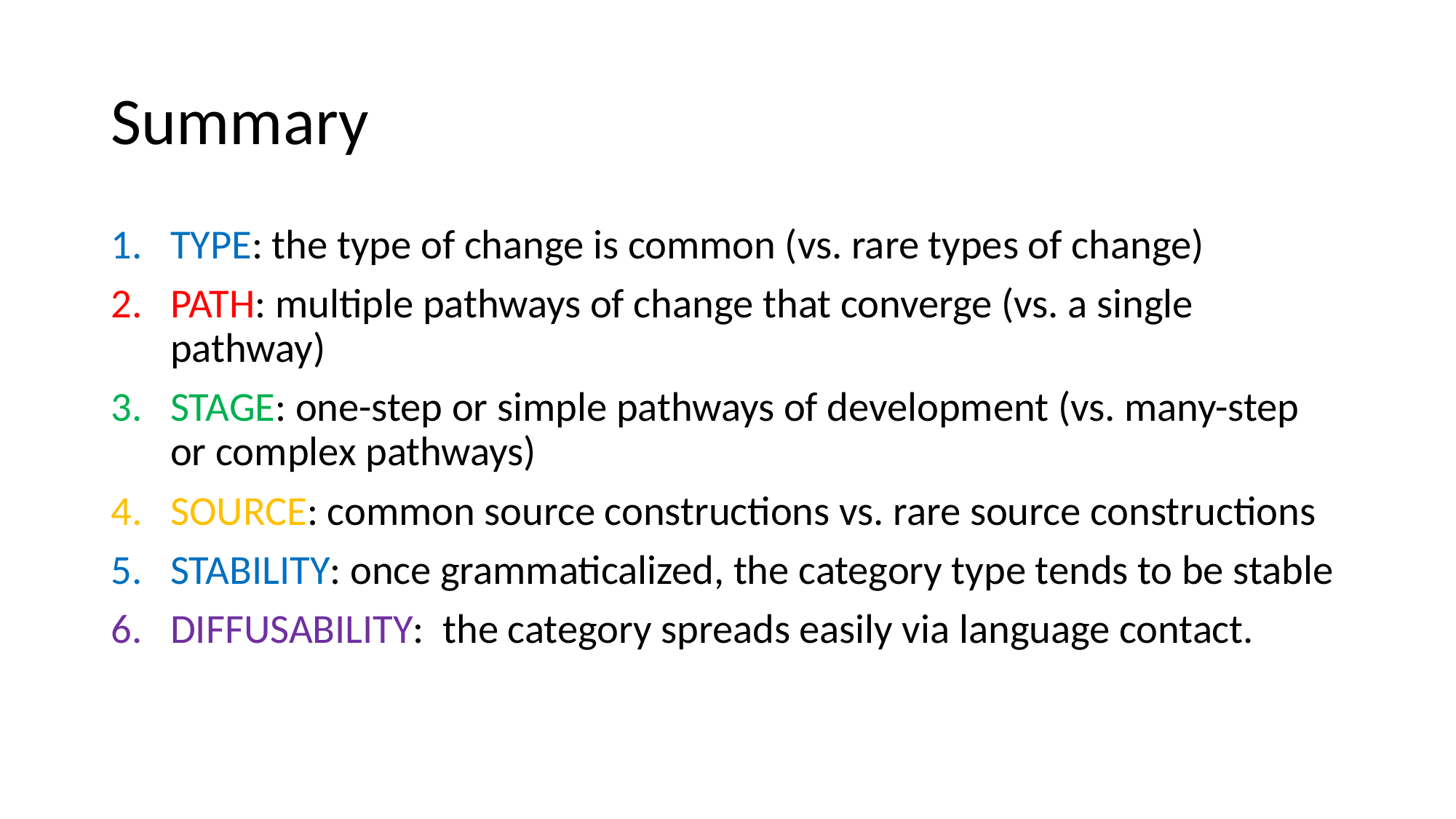

# Summary
TYPE: the type of change is common (vs. rare types of change)
PATH: multiple pathways of change that converge (vs. a single pathway)
STAGE: one-step or simple pathways of development (vs. many-step or complex pathways)
SOURCE: common source constructions vs. rare source constructions
STABILITY: once grammaticalized, the category type tends to be stable
DIFFUSABILITY:  the category spreads easily via language contact.